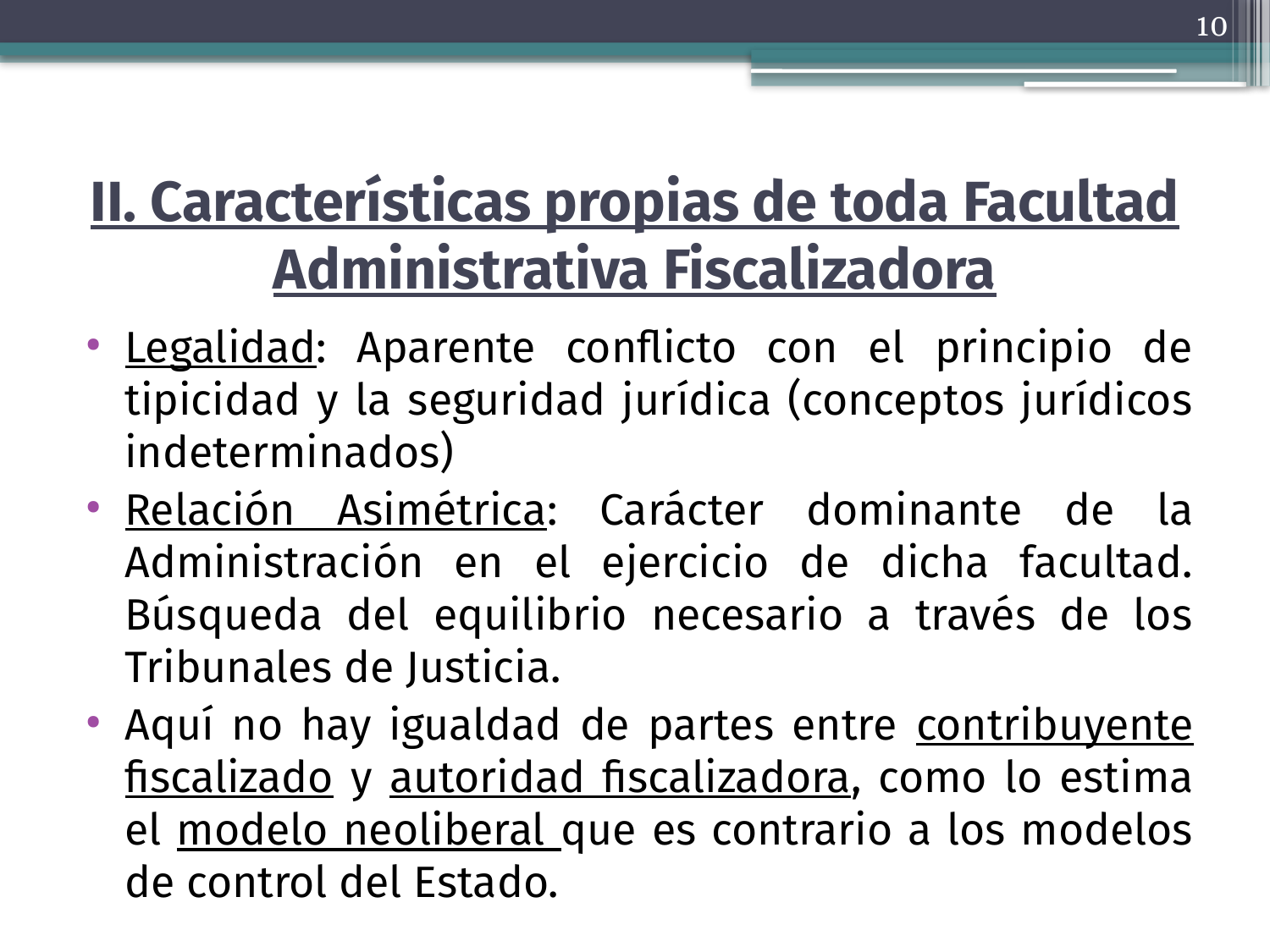

10
# II. Características propias de toda Facultad Administrativa Fiscalizadora
Legalidad: Aparente conflicto con el principio de tipicidad y la seguridad jurídica (conceptos jurídicos indeterminados)
Relación Asimétrica: Carácter dominante de la Administración en el ejercicio de dicha facultad. Búsqueda del equilibrio necesario a través de los Tribunales de Justicia.
Aquí no hay igualdad de partes entre contribuyente fiscalizado y autoridad fiscalizadora, como lo estima el modelo neoliberal que es contrario a los modelos de control del Estado.